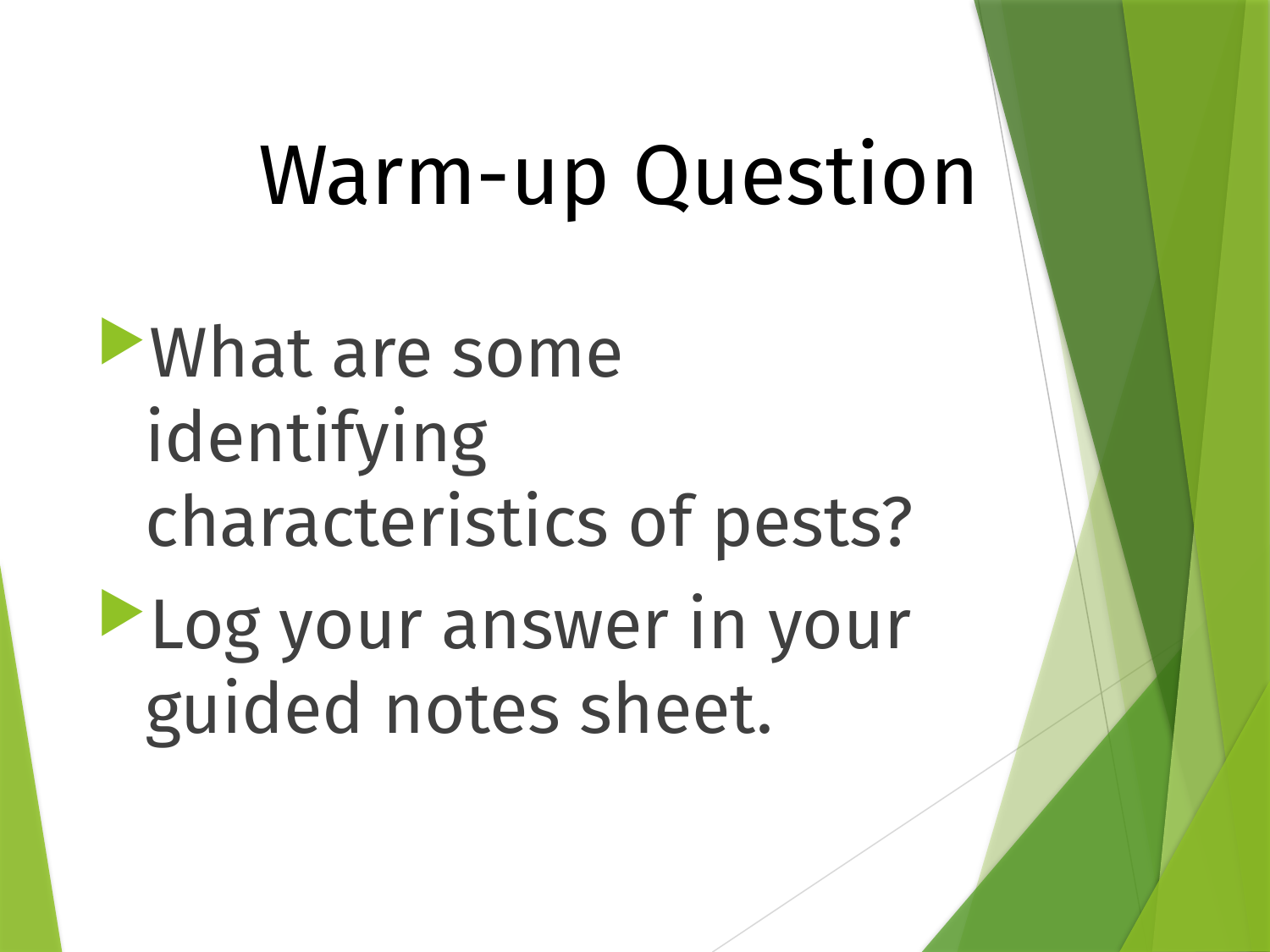

Warm-up Question
What are some identifying characteristics of pests?
Log your answer in your guided notes sheet.